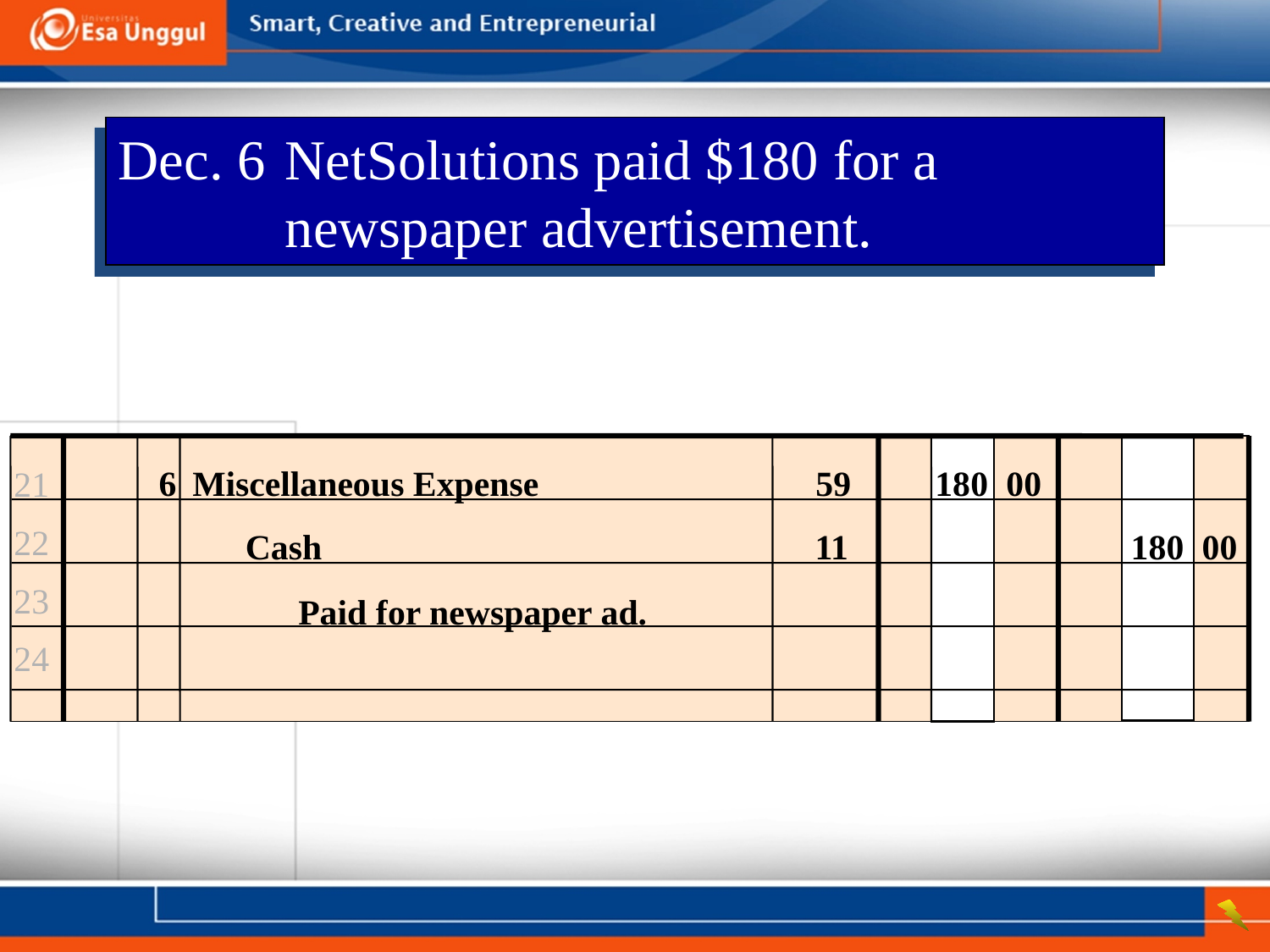

Dec. 6	NetSolutions paid $180 for a newspaper advertisement.

	 6

21
22
23
24
Miscellaneous Expense	59	180  00

Cash	11	180  00

Paid for newspaper ad.